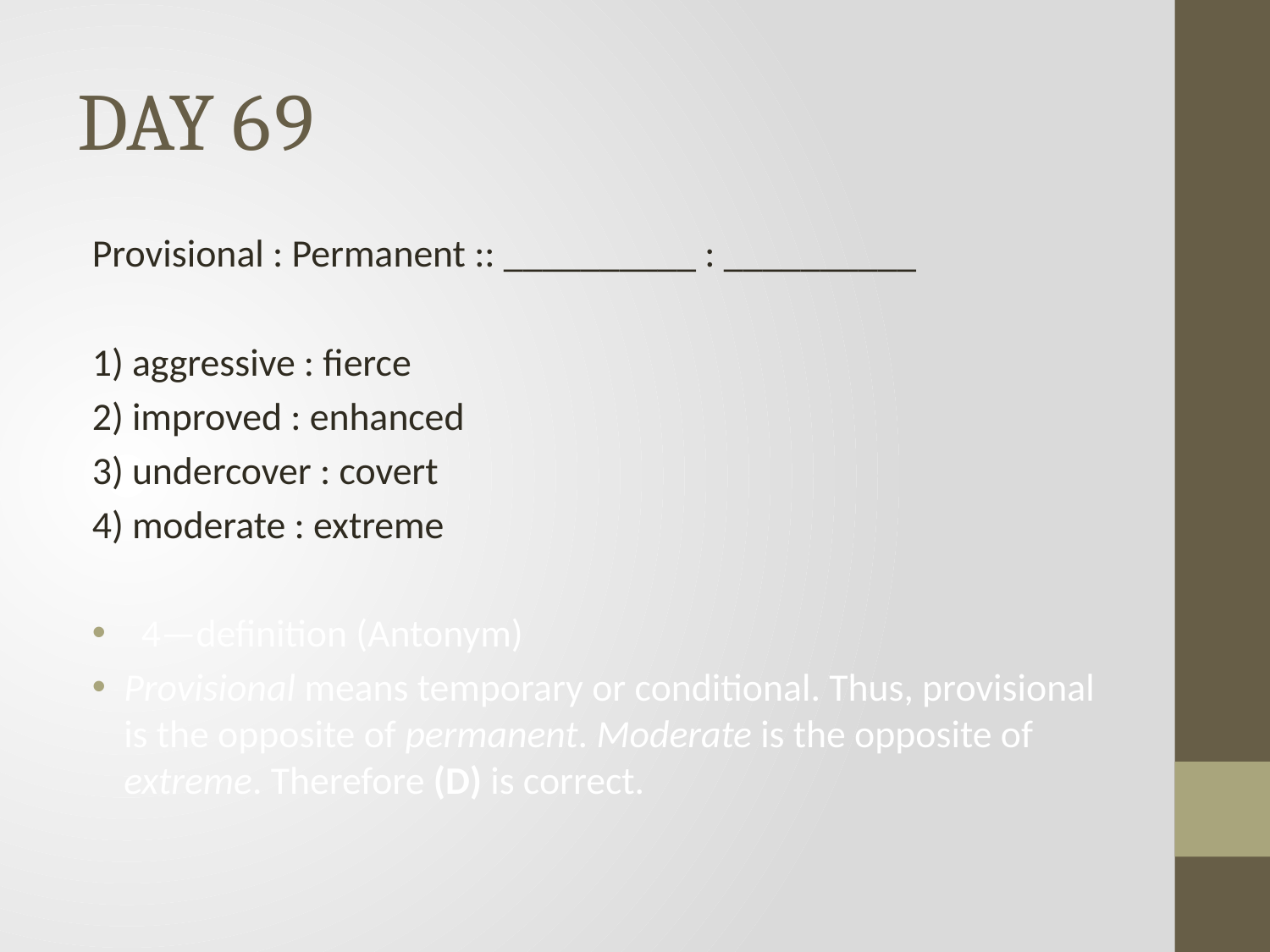

# DAY 69
Provisional : Permanent :: __________ : __________

1) aggressive : fierce
2) improved : enhanced
3) undercover : covert
4) moderate : extreme

  4—definition (Antonym)
Provisional means temporary or conditional. Thus, provisional is the opposite of permanent. Moderate is the opposite of extreme. Therefore (D) is correct.